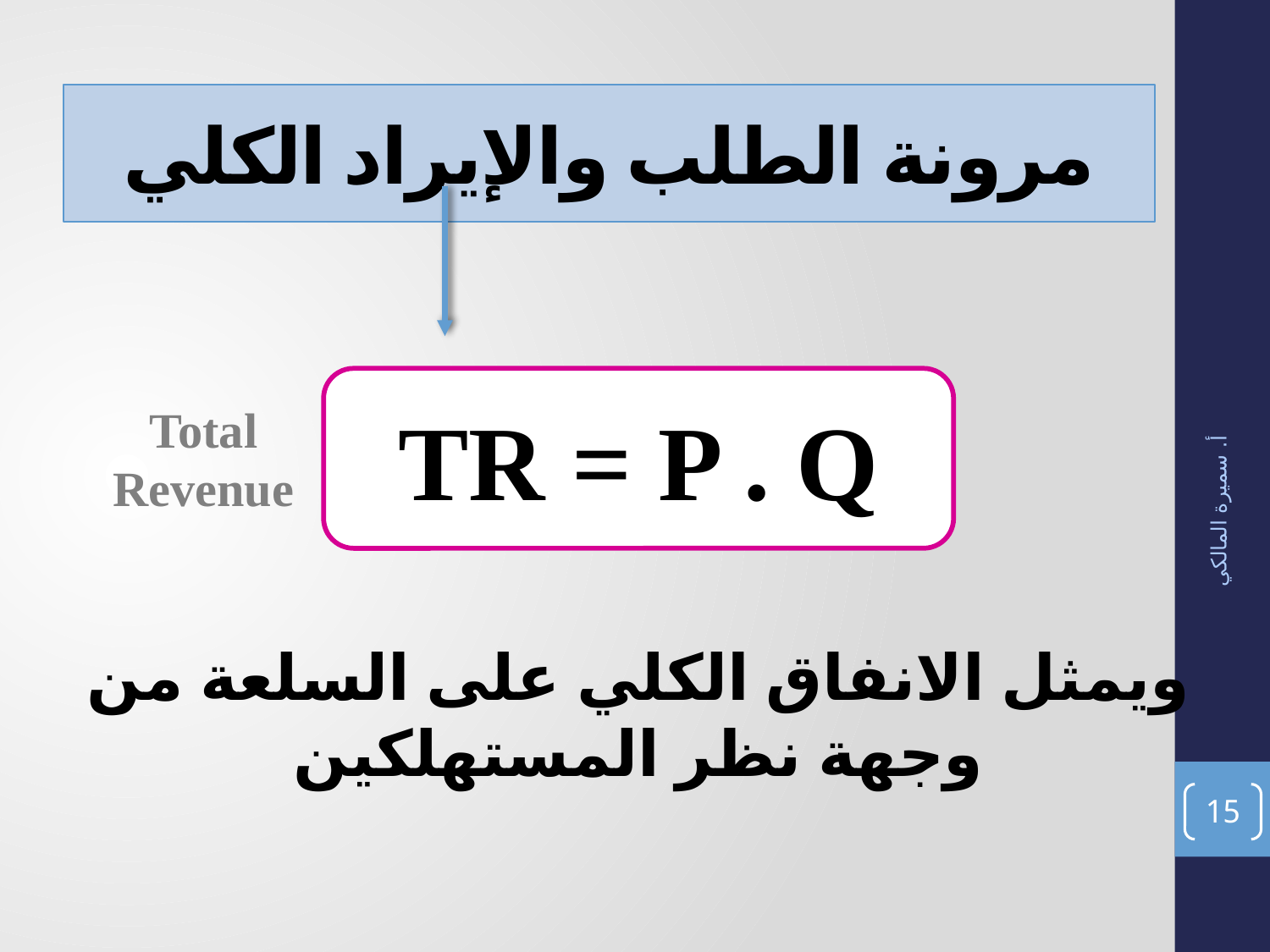

مرونة الطلب والإيراد الكلي
TR = P . Q
Total Revenue
أ. سميرة المالكي
ويمثل الانفاق الكلي على السلعة من وجهة نظر المستهلكين
15